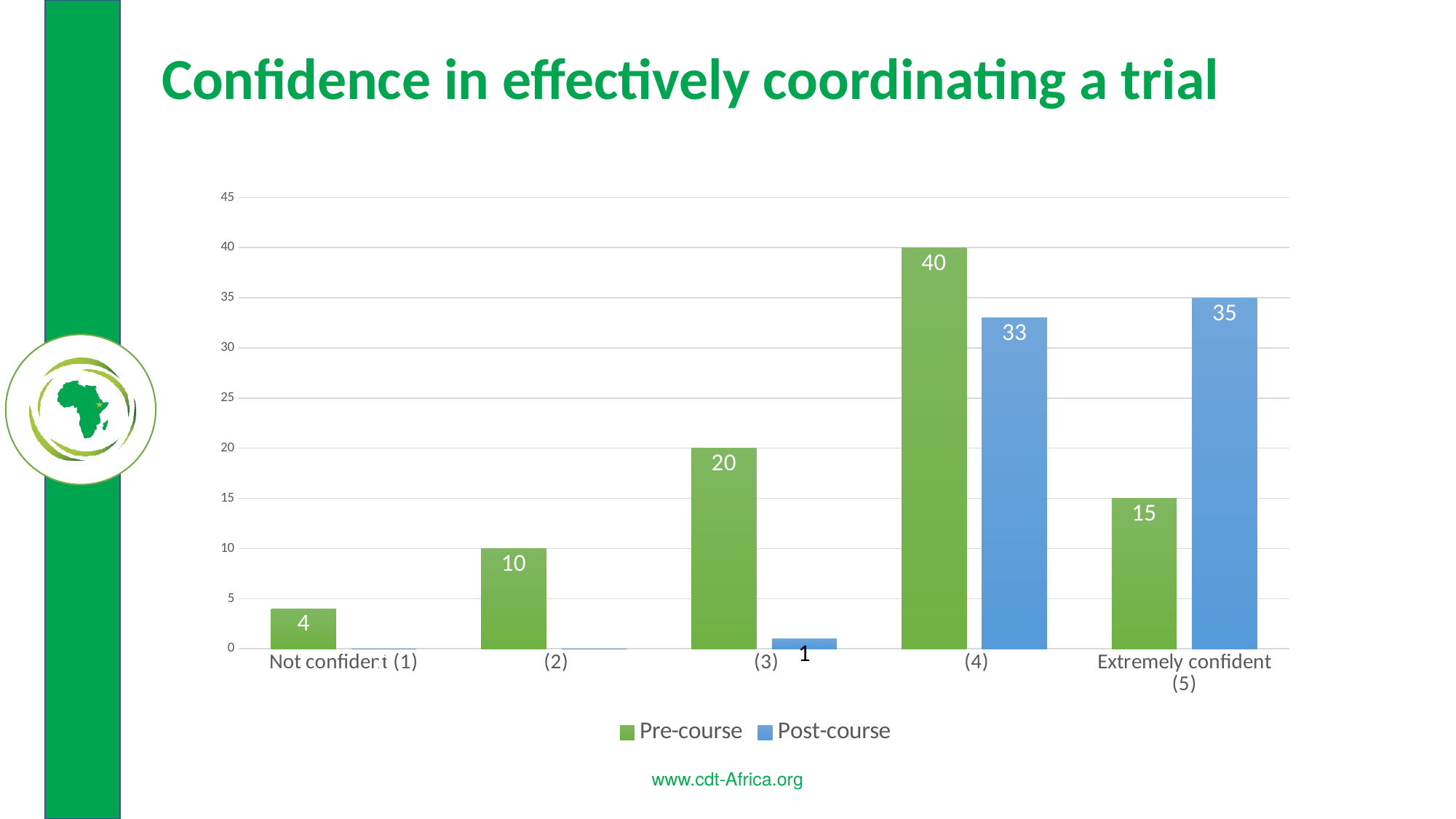

# Confidence in effectively coordinating a trial

### Chart

| Category | Pre-course | Post-course |
|---|---|---|
| Not confident (1) | 4.0 | 0.0 |
|  (2) | 10.0 | 0.0 |
|  (3) | 20.0 | 1.0 |
|  (4) | 40.0 | 33.0 |
| Extremely confident (5) | 15.0 | 35.0 |
www.cdt-Africa.org